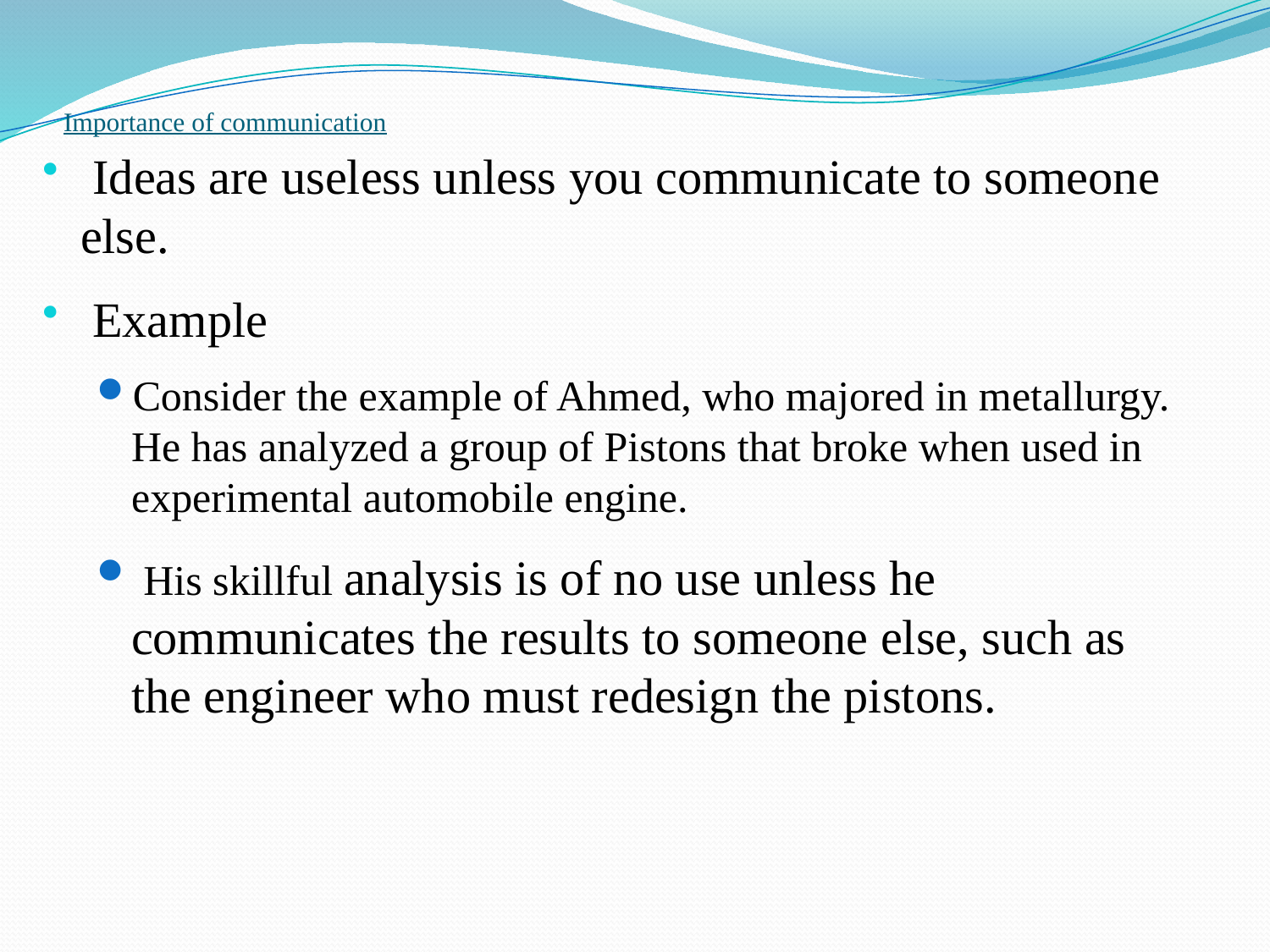

# Importance of communication
 Ideas are useless unless you communicate to someone  else.
 Example
Consider the example of Ahmed, who majored in metallurgy. He has analyzed a group of Pistons that broke when used in experimental automobile engine.
 His skillful analysis is of no use unless he communicates the results to someone else, such as the engineer who must redesign the pistons.